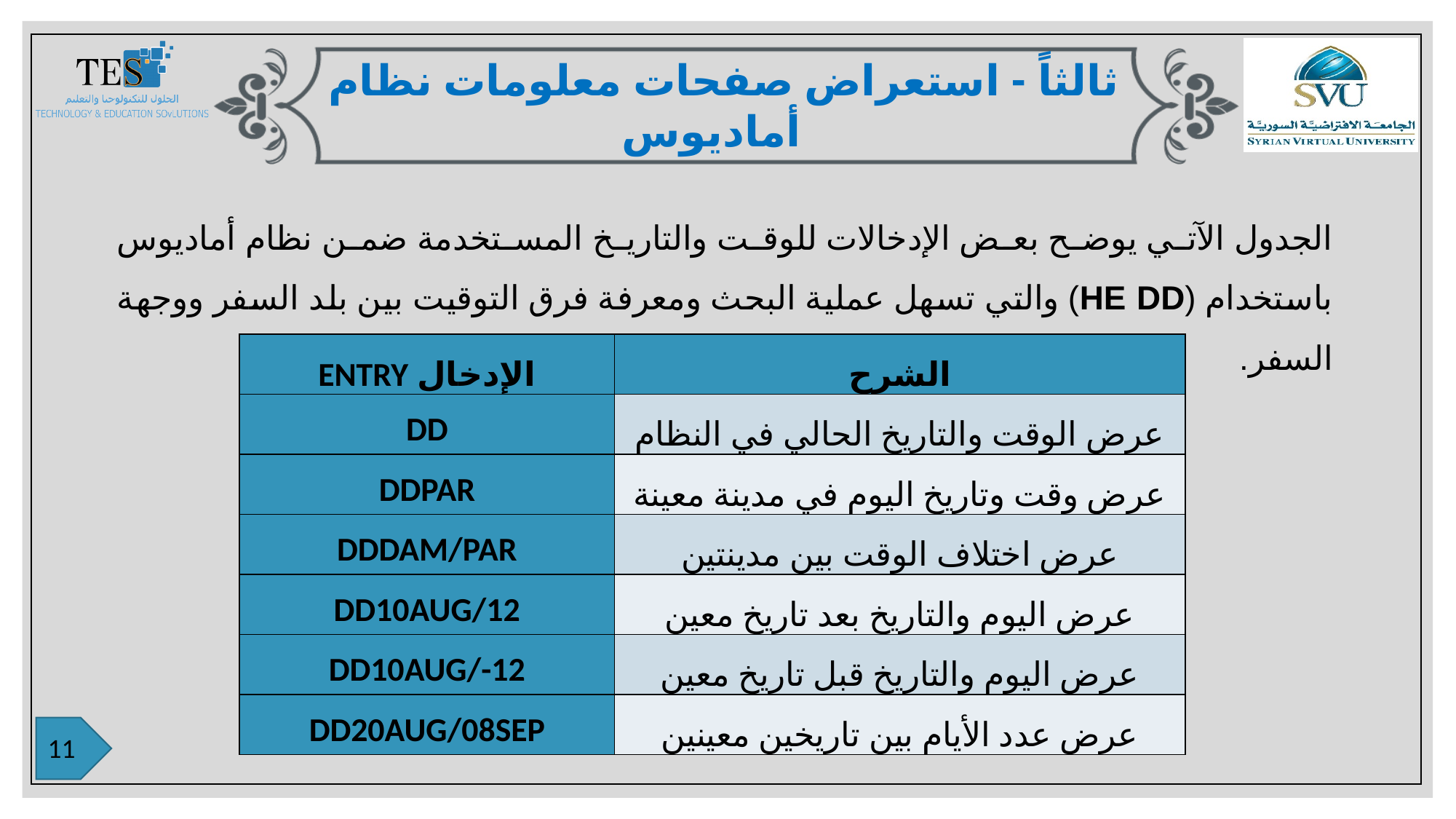

ثالثاً - استعراض صفحات معلومات نظام أماديوس
الجدول الآتي يوضح بعض الإدخالات للوقت والتاريخ المستخدمة ضمن نظام أماديوس باستخدام (HE DD) والتي تسهل عملية البحث ومعرفة فرق التوقيت بين بلد السفر ووجهة السفر.
| الإدخال ENTRY | الشرح |
| --- | --- |
| DD | عرض الوقت والتاريخ الحالي في النظام |
| DDPAR | عرض وقت وتاريخ اليوم في مدينة معينة |
| DDDAM/PAR | عرض اختلاف الوقت بين مدينتين |
| DD10AUG/12 | عرض اليوم والتاريخ بعد تاريخ معين |
| DD10AUG/-12 | عرض اليوم والتاريخ قبل تاريخ معين |
| DD20AUG/08SEP | عرض عدد الأيام بين تاريخين معينين |